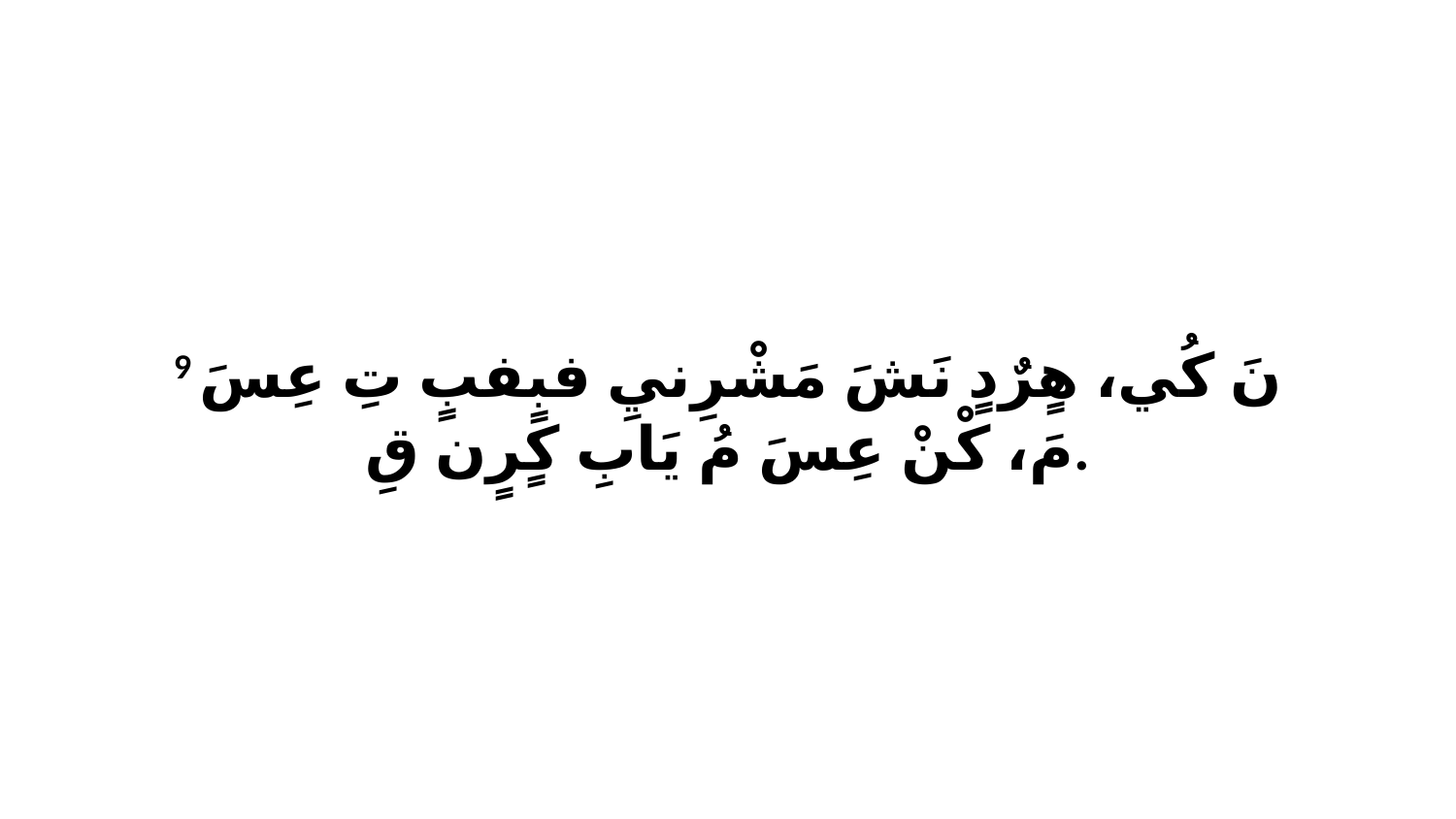

9 نَ كُي، هٍرٌدٍ نَشَ مَشْرِنيِ فبٍفبٍ تِ عِسَ مَ، كْنْ عِسَ مُ يَابِ كٍرٍن قِ.